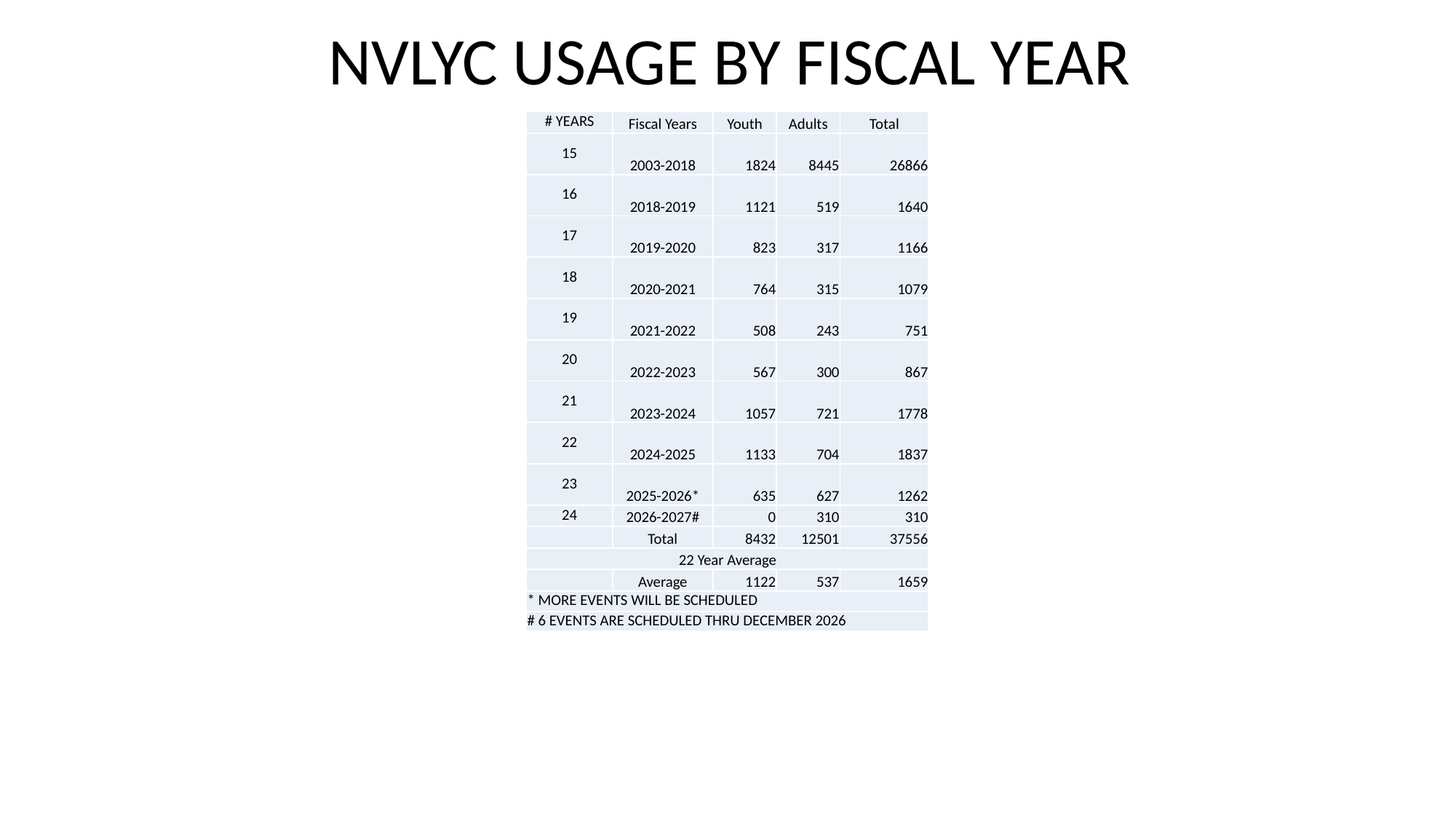

# NVLYC USAGE BY FISCAL YEAR
| # YEARS | Fiscal Years | Youth | Adults | Total |
| --- | --- | --- | --- | --- |
| 15 | 2003-2018 | 1824 | 8445 | 26866 |
| 16 | 2018-2019 | 1121 | 519 | 1640 |
| 17 | 2019-2020 | 823 | 317 | 1166 |
| 18 | 2020-2021 | 764 | 315 | 1079 |
| 19 | 2021-2022 | 508 | 243 | 751 |
| 20 | 2022-2023 | 567 | 300 | 867 |
| 21 | 2023-2024 | 1057 | 721 | 1778 |
| 22 | 2024-2025 | 1133 | 704 | 1837 |
| 23 | 2025-2026\* | 635 | 627 | 1262 |
| 24 | 2026-2027# | 0 | 310 | 310 |
|  | Total | 8432 | 12501 | 37556 |
| 22 Year Average |  |  |  |  |
|  | Average | 1122 | 537 | 1659 |
| \* MORE EVENTS WILL BE SCHEDULED |  |  |  |  |
| # 6 EVENTS ARE SCHEDULED THRU DECEMBER 2026 |  |  |  |  |